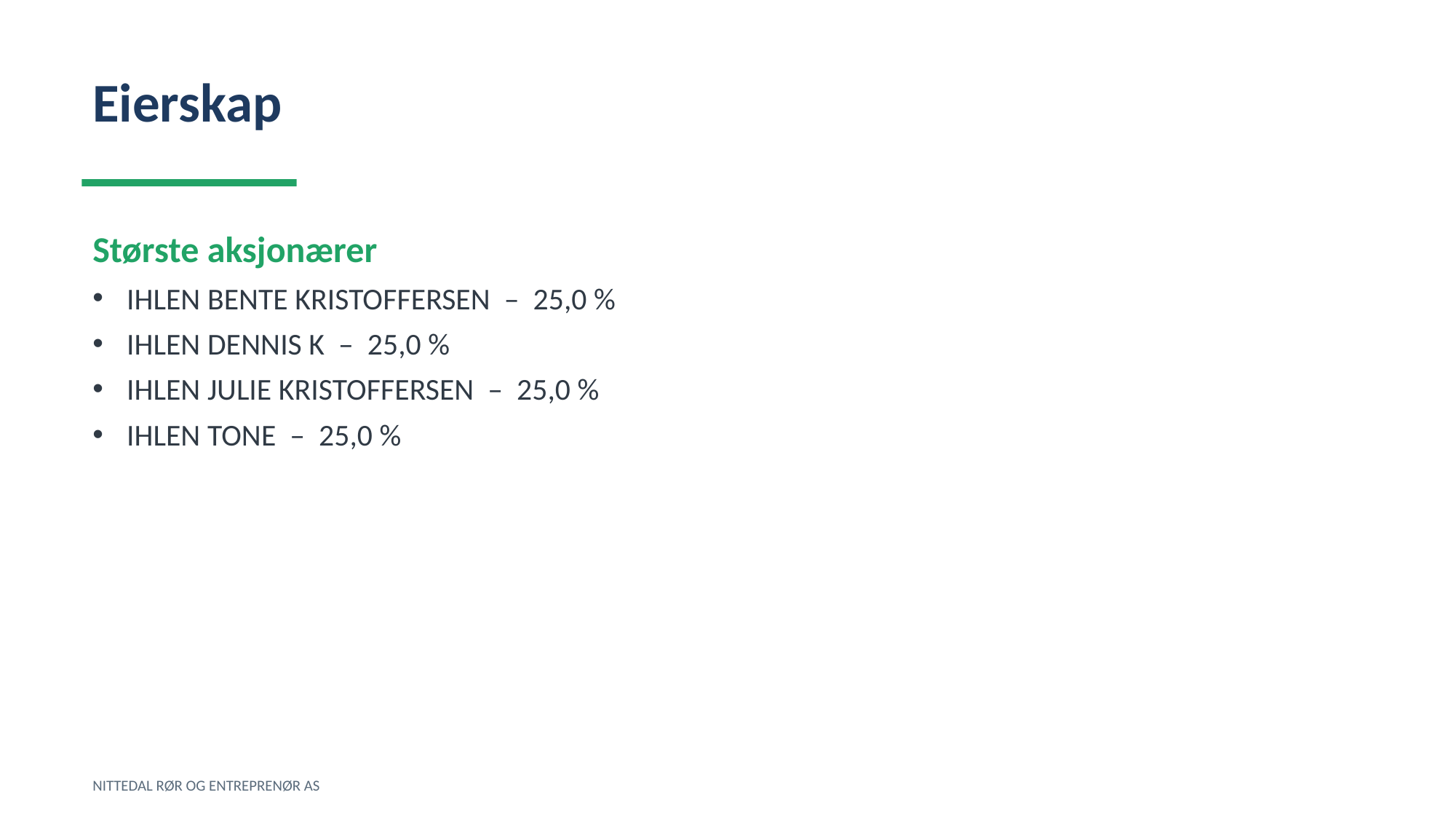

Eierskap

Største aksjonærer
IHLEN BENTE KRISTOFFERSEN  –  25,0 %
IHLEN DENNIS K  –  25,0 %
IHLEN JULIE KRISTOFFERSEN  –  25,0 %
IHLEN TONE  –  25,0 %
NITTEDAL RØR OG ENTREPRENØR AS